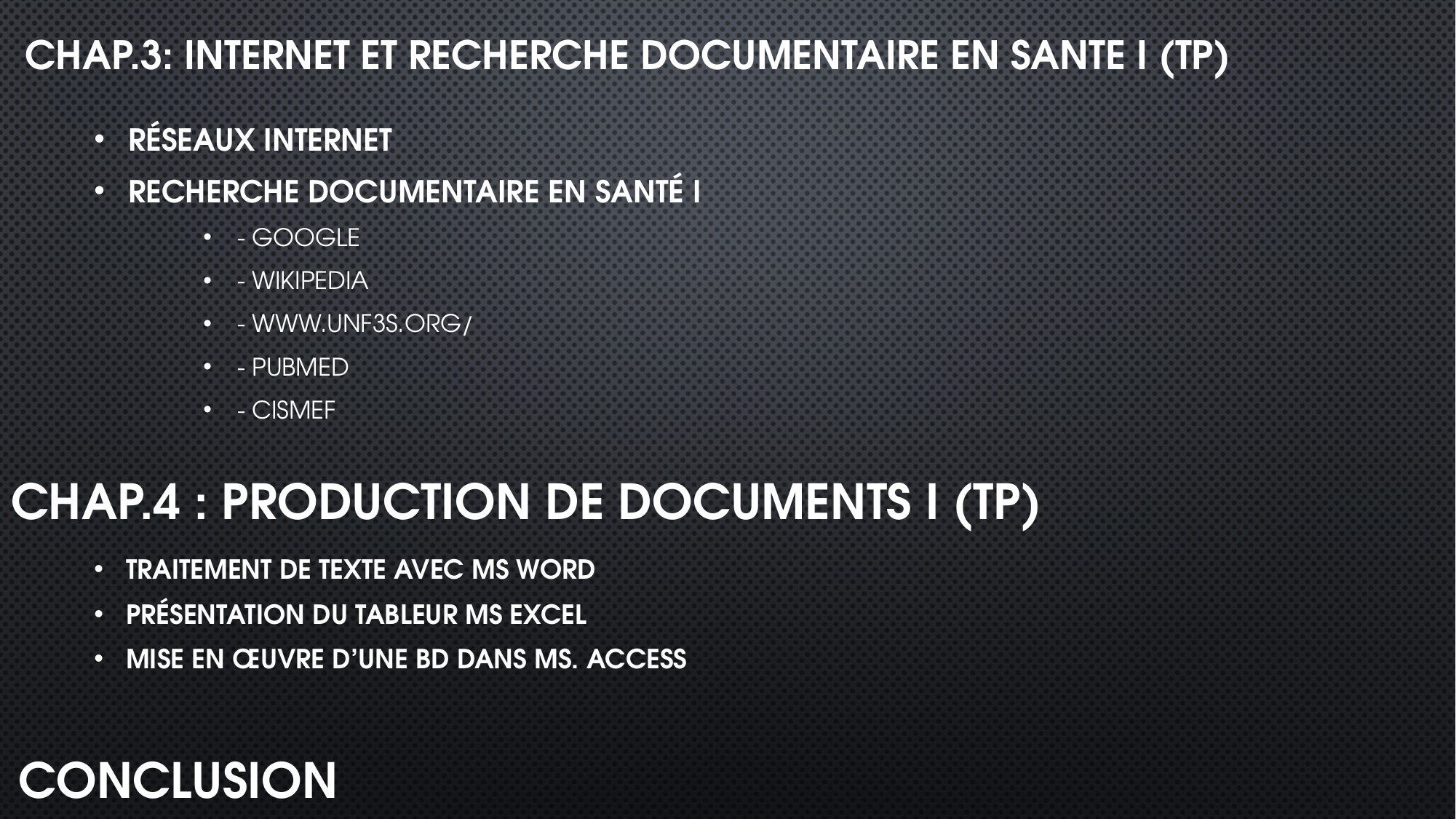

# Chap.3: INTERNET ET RECHERCHE DOCUMENTAIRE EN SANTE I (TP)
Réseaux internet
Recherche documentaire en santé I
- Google
- Wikipedia
- www.unf3s.org/
- PubMed
- Cismef

Chap.4 : PRODUCTION DE DOCUMENTS I (TP)
Traitement de texte avec Ms Word
Présentation du tableur Ms Excel
Mise en œuvre d’une BD dans Ms. Access
CONCLUSION